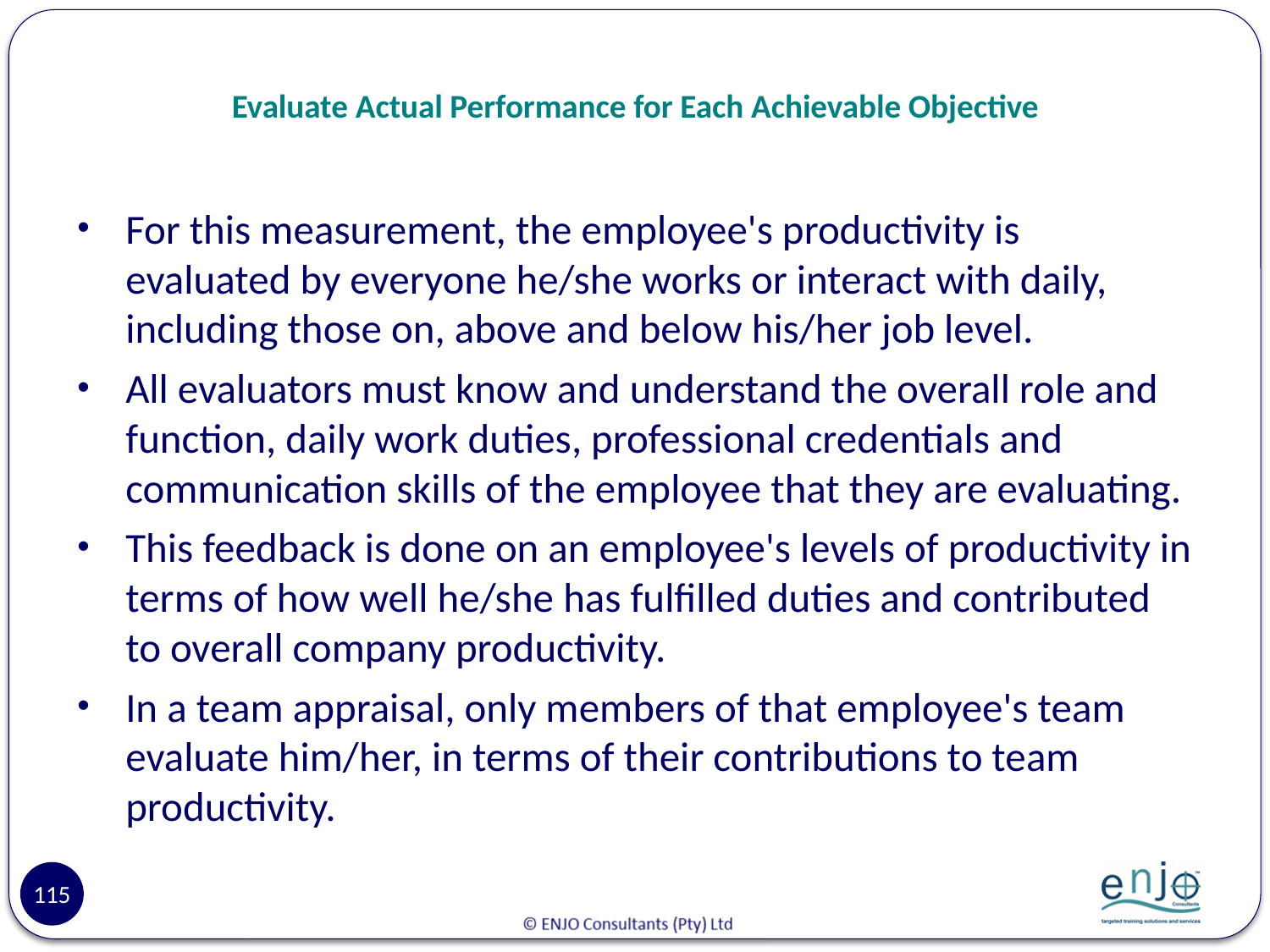

# Evaluate Actual Performance for Each Achievable Objective
For this measurement, the employee's productivity is evaluated by everyone he/she works or interact with daily, including those on, above and below his/her job level.
All evaluators must know and understand the overall role and function, daily work duties, professional credentials and communication skills of the employee that they are evaluating.
This feedback is done on an employee's levels of productivity in terms of how well he/she has fulfilled duties and contributed to overall company productivity.
In a team appraisal, only members of that employee's team evaluate him/her, in terms of their contributions to team productivity.

115